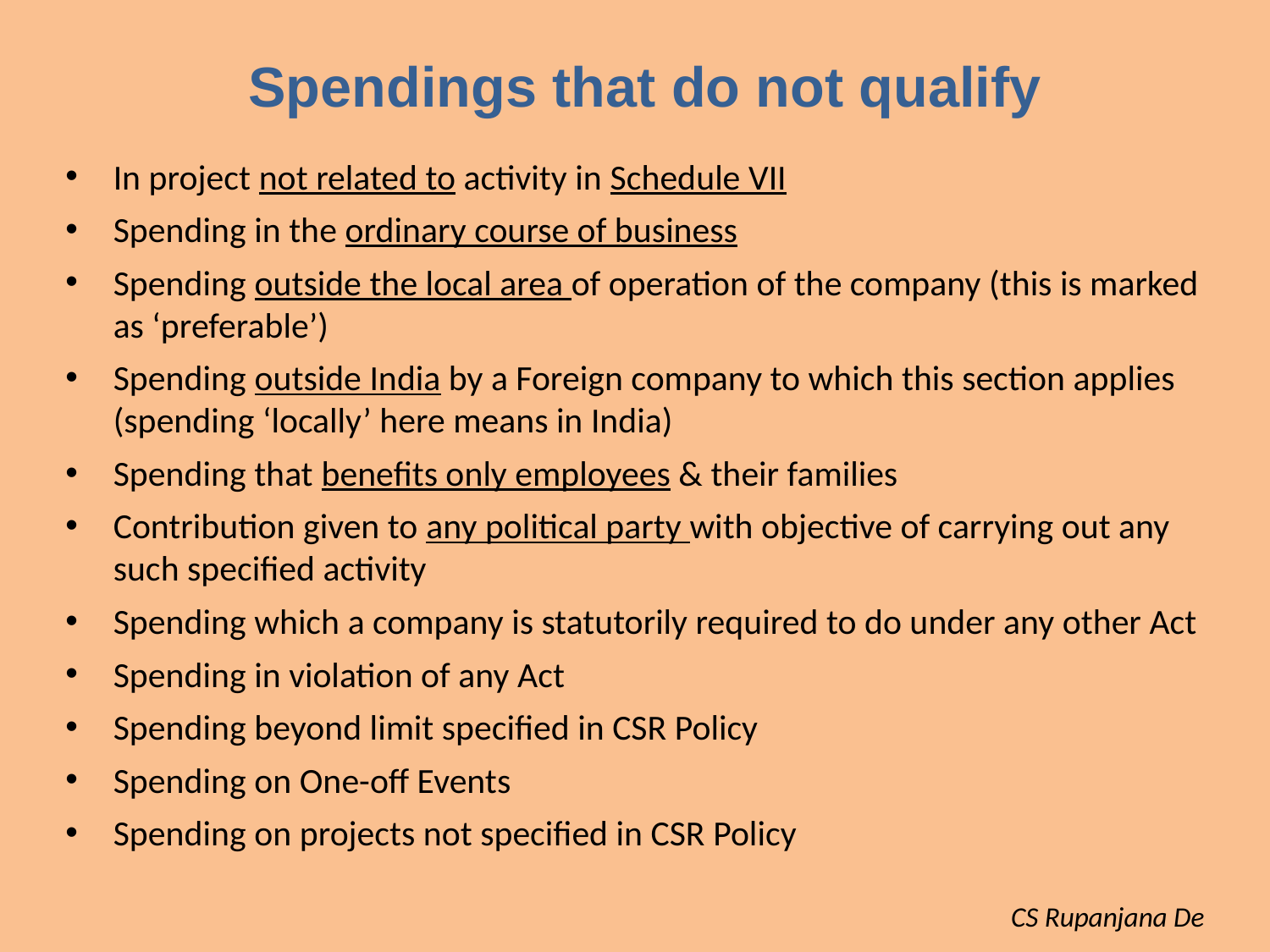

# Spendings that do not qualify
In project not related to activity in Schedule VII
Spending in the ordinary course of business
Spending outside the local area of operation of the company (this is marked as ‘preferable’)
Spending outside India by a Foreign company to which this section applies (spending ‘locally’ here means in India)
Spending that benefits only employees & their families
Contribution given to any political party with objective of carrying out any such specified activity
Spending which a company is statutorily required to do under any other Act
Spending in violation of any Act
Spending beyond limit specified in CSR Policy
Spending on One-off Events
Spending on projects not specified in CSR Policy
CS Rupanjana De